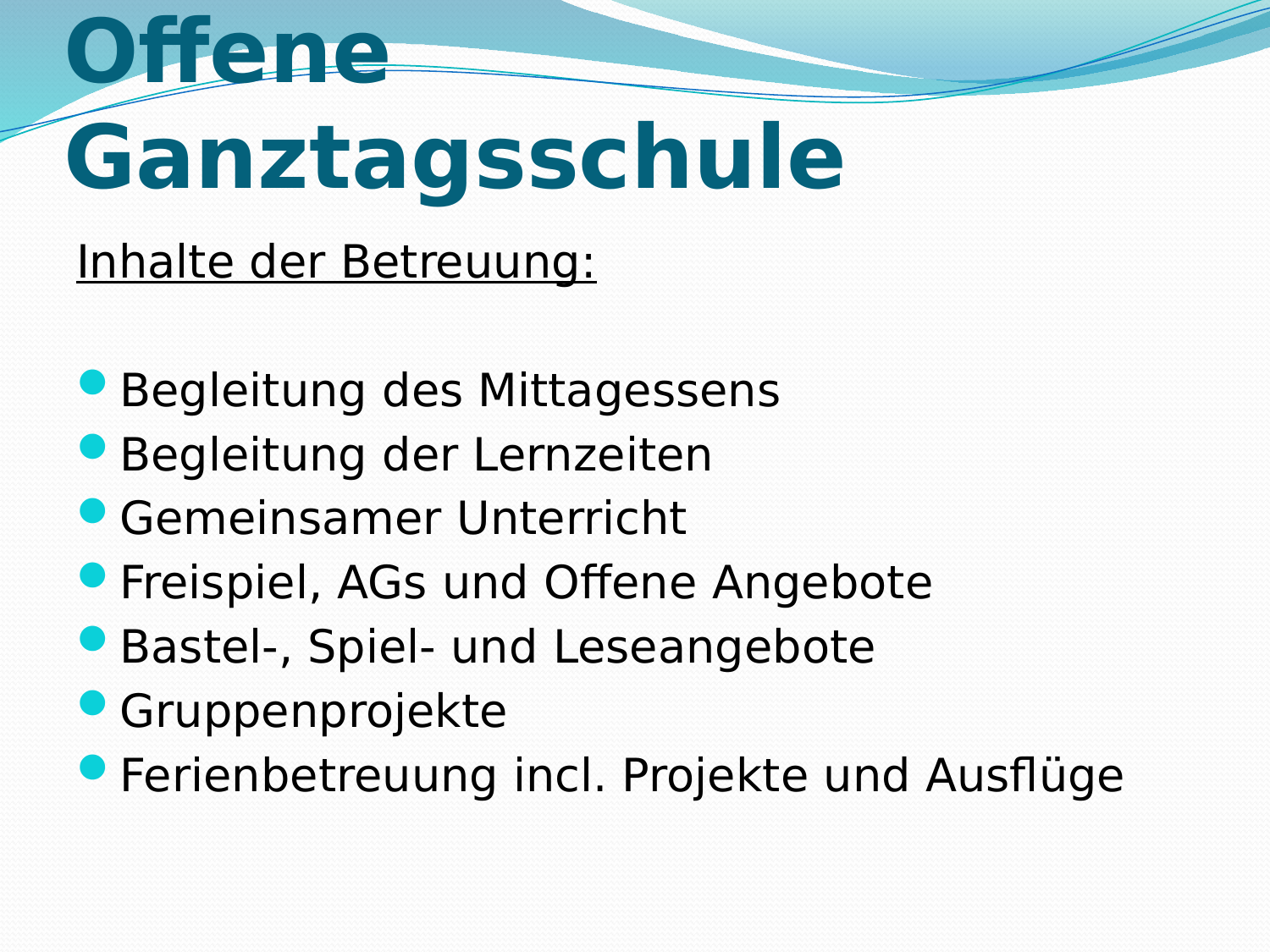

Offene Ganztagsschule
Inhalte der Betreuung:

Begleitung des Mittagessens
Begleitung der Lernzeiten
Gemeinsamer Unterricht
Freispiel, AGs und Offene Angebote
Bastel-, Spiel- und Leseangebote
Gruppenprojekte
Ferienbetreuung incl. Projekte und Ausflüge